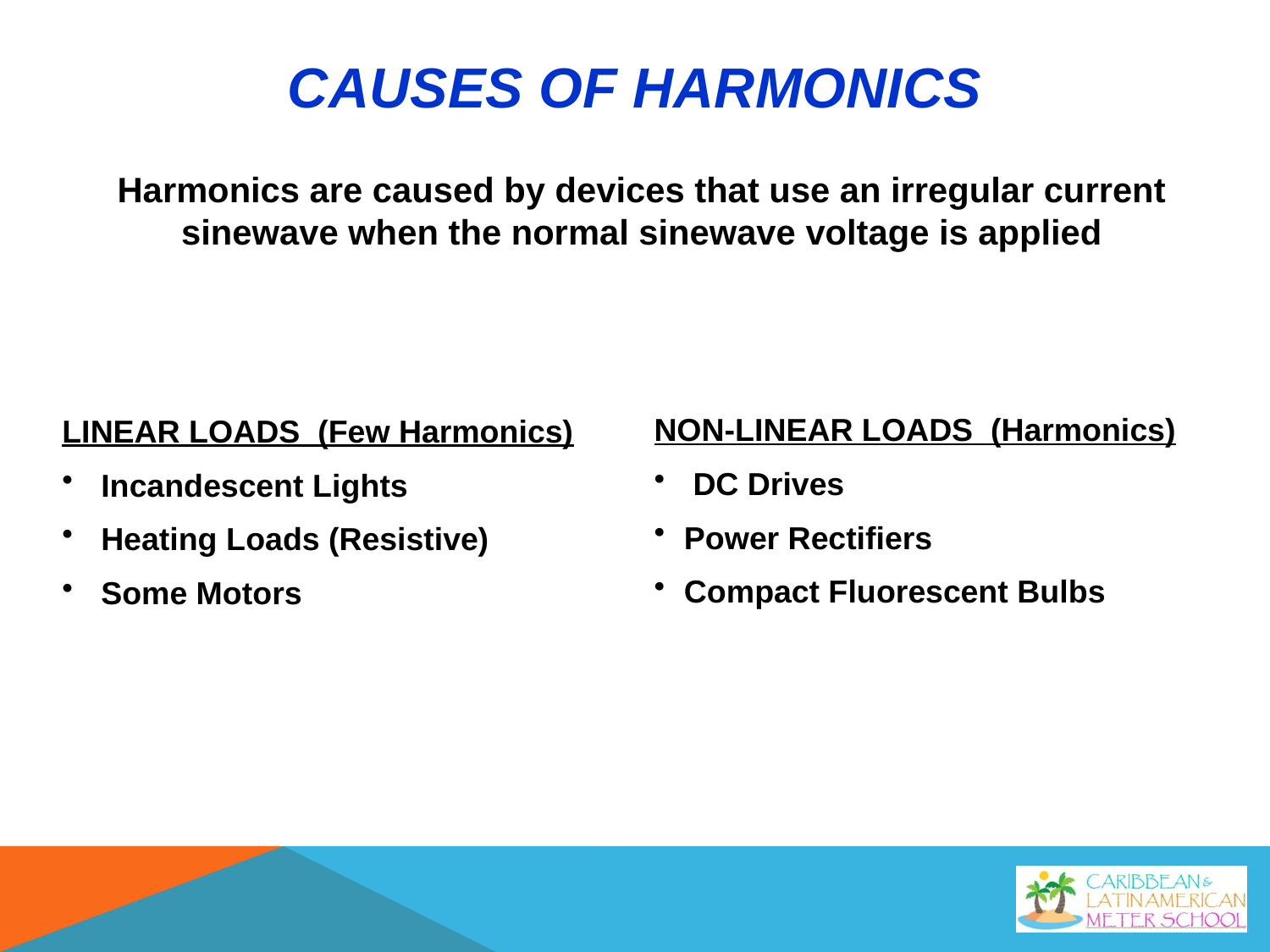

# Causes of Harmonics
Harmonics are caused by devices that use an irregular current sinewave when the normal sinewave voltage is applied
NON-LINEAR LOADS  (Harmonics)
 DC Drives
Power Rectifiers
Compact Fluorescent Bulbs
LINEAR LOADS  (Few Harmonics)
 Incandescent Lights
 Heating Loads (Resistive)
 Some Motors